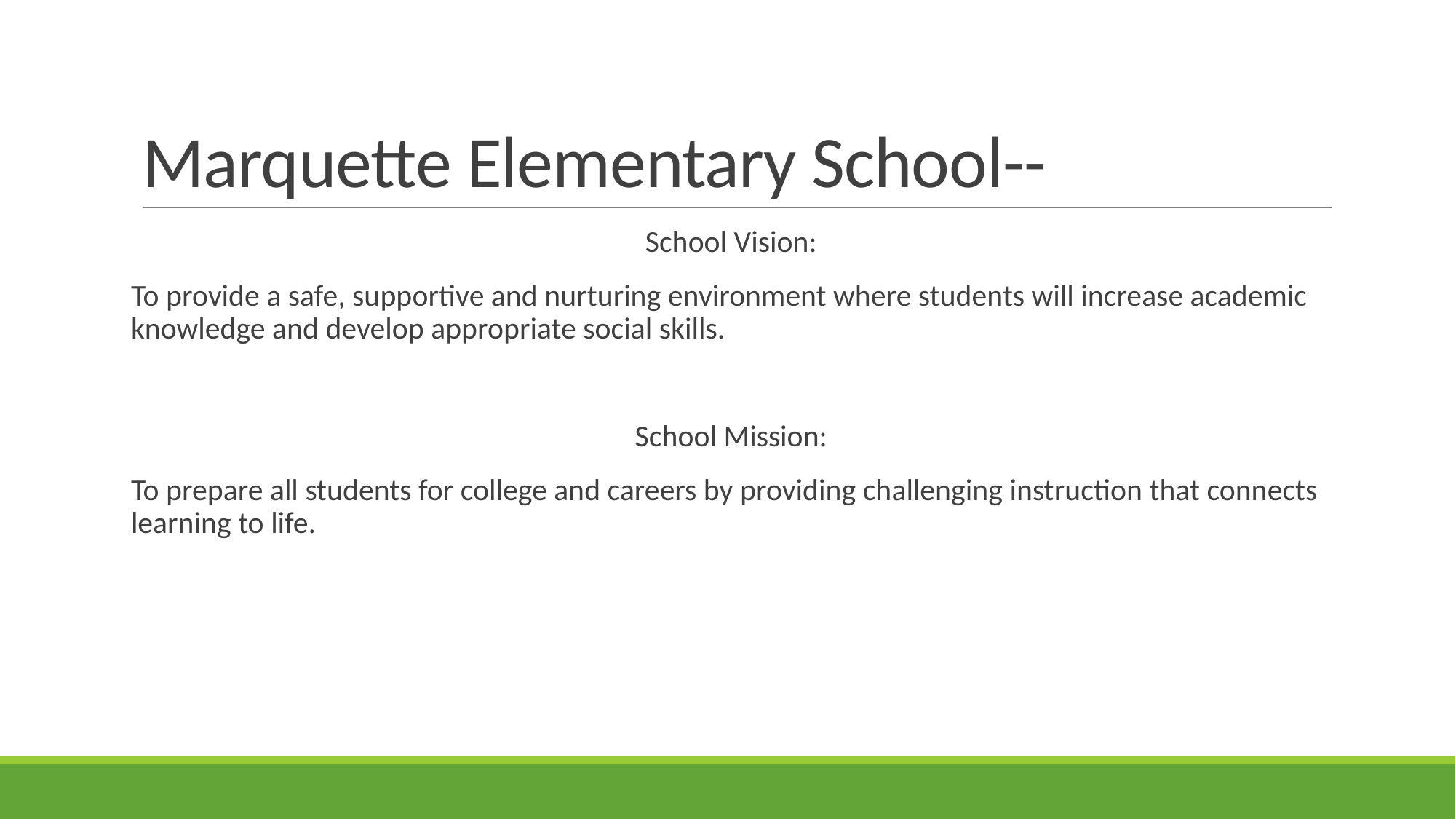

# Marquette Elementary School--
School Vision:
To provide a safe, supportive and nurturing environment where students will increase academic knowledge and develop appropriate social skills.

School Mission:
To prepare all students for college and careers by providing challenging instruction that connects learning to life.